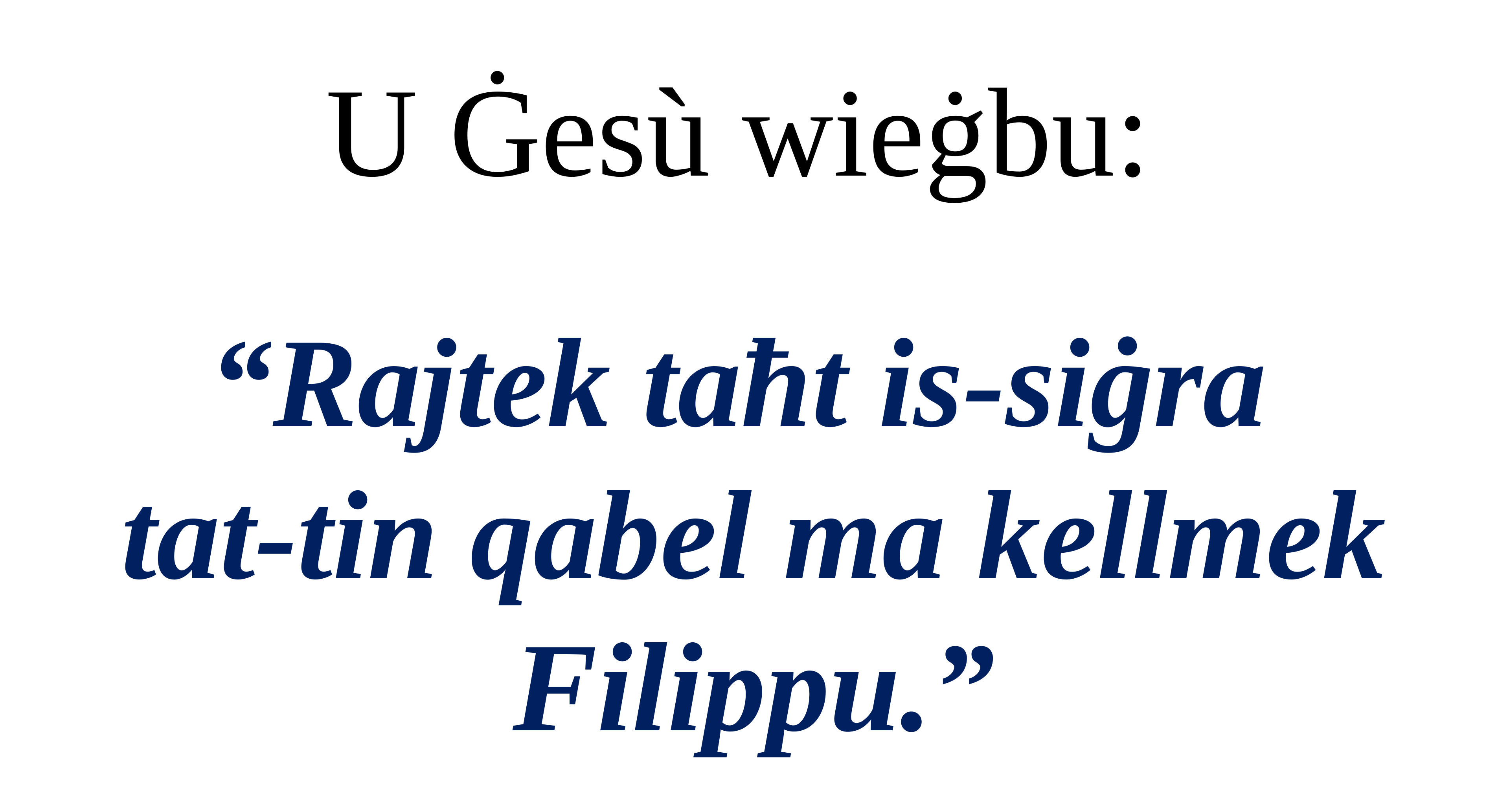

U Ġesù wieġbu:

“Rajtek taħt is-siġra
tat-tin qabel ma kellmek Filippu.”